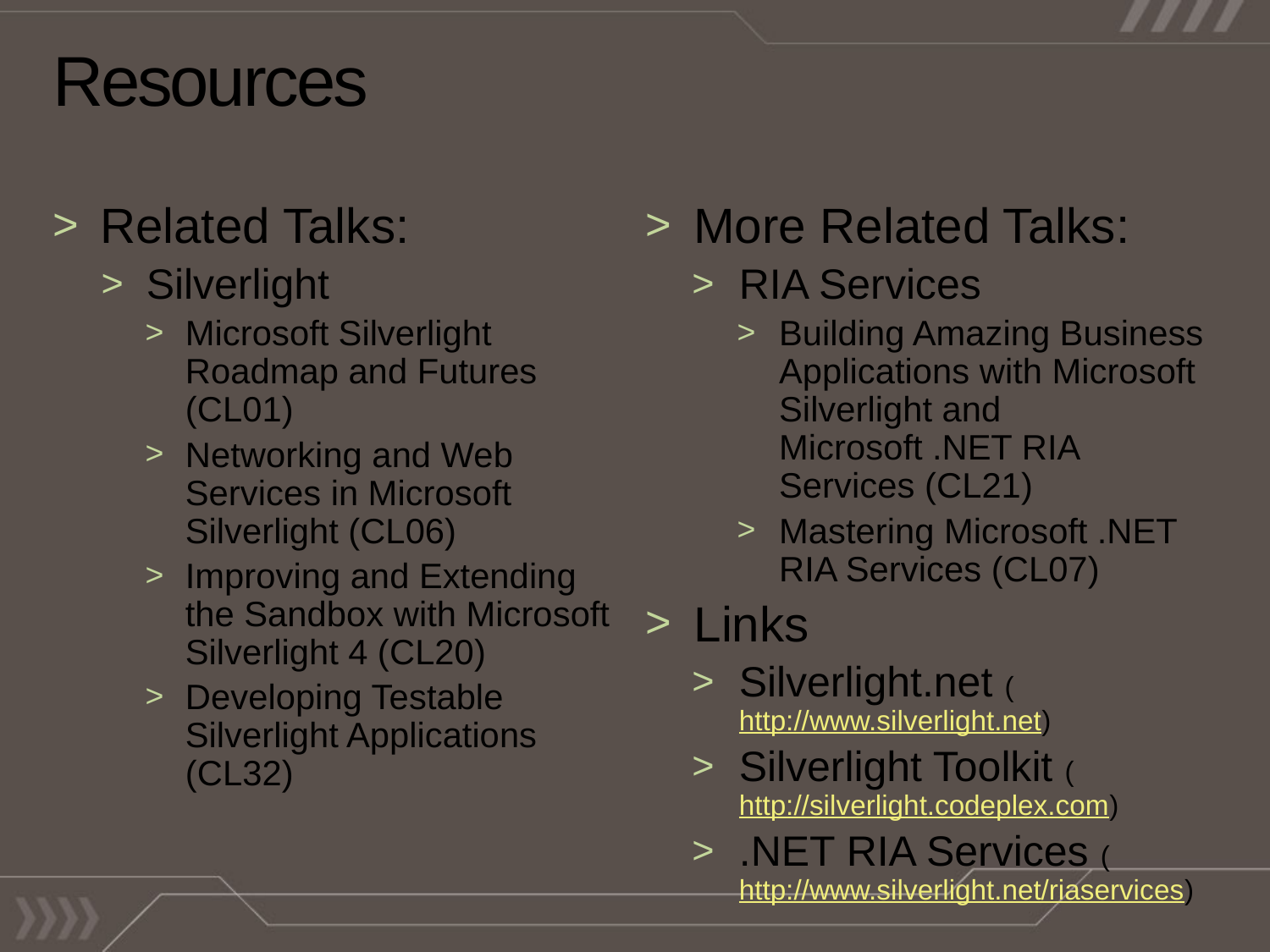

# Resources
Related Talks:
Silverlight
Microsoft Silverlight Roadmap and Futures (CL01)
Networking and Web Services in Microsoft Silverlight (CL06)
Improving and Extending the Sandbox with Microsoft Silverlight 4 (CL20)
Developing Testable Silverlight Applications  (CL32)
More Related Talks:
RIA Services
Building Amazing Business Applications with Microsoft Silverlight and Microsoft .NET RIA Services (CL21)
Mastering Microsoft .NET RIA Services (CL07)
Links
Silverlight.net (http://www.silverlight.net)
Silverlight Toolkit (http://silverlight.codeplex.com)
.NET RIA Services (http://www.silverlight.net/riaservices)